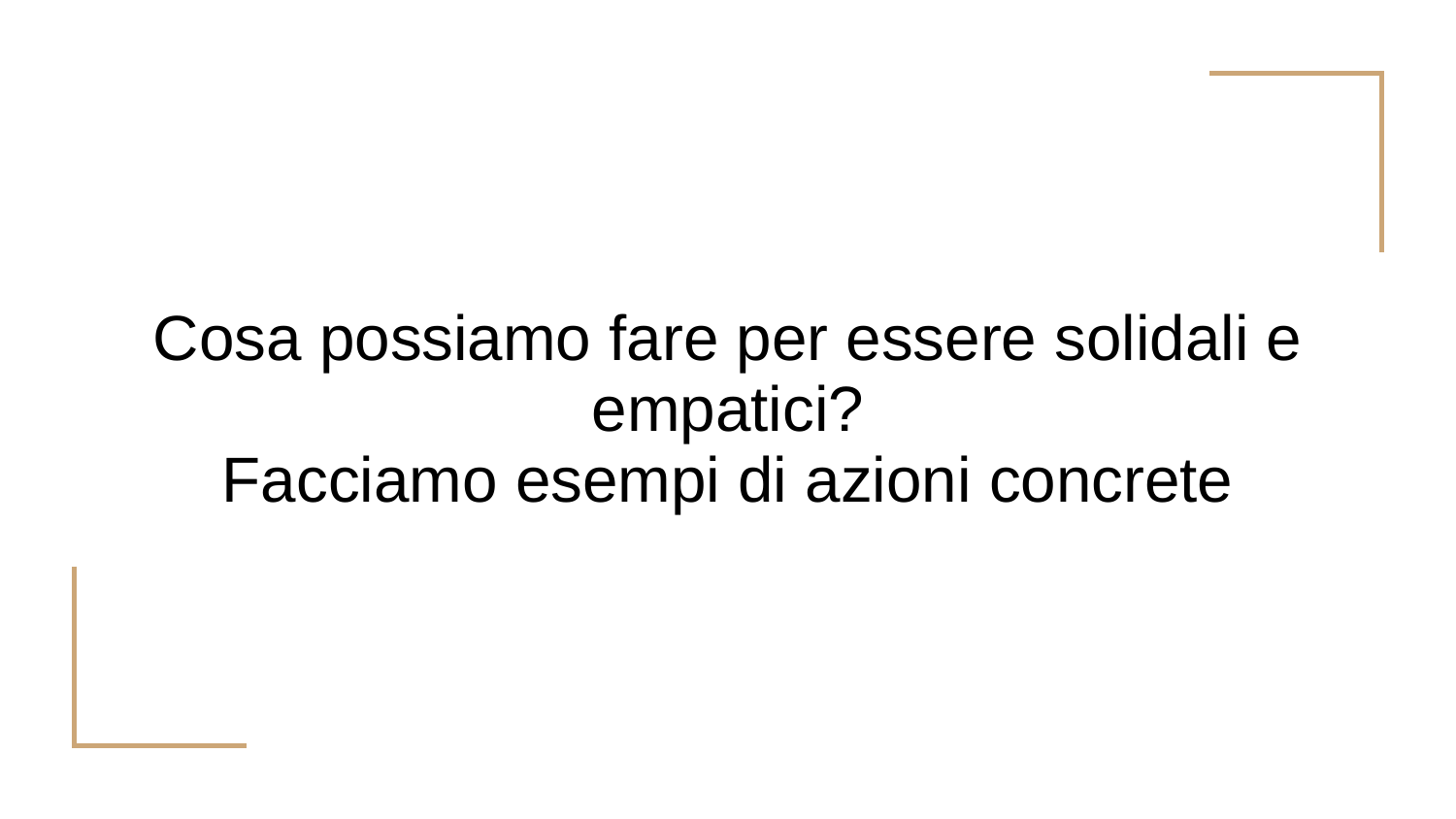

# Cosa possiamo fare per essere solidali e empatici?
Facciamo esempi di azioni concrete